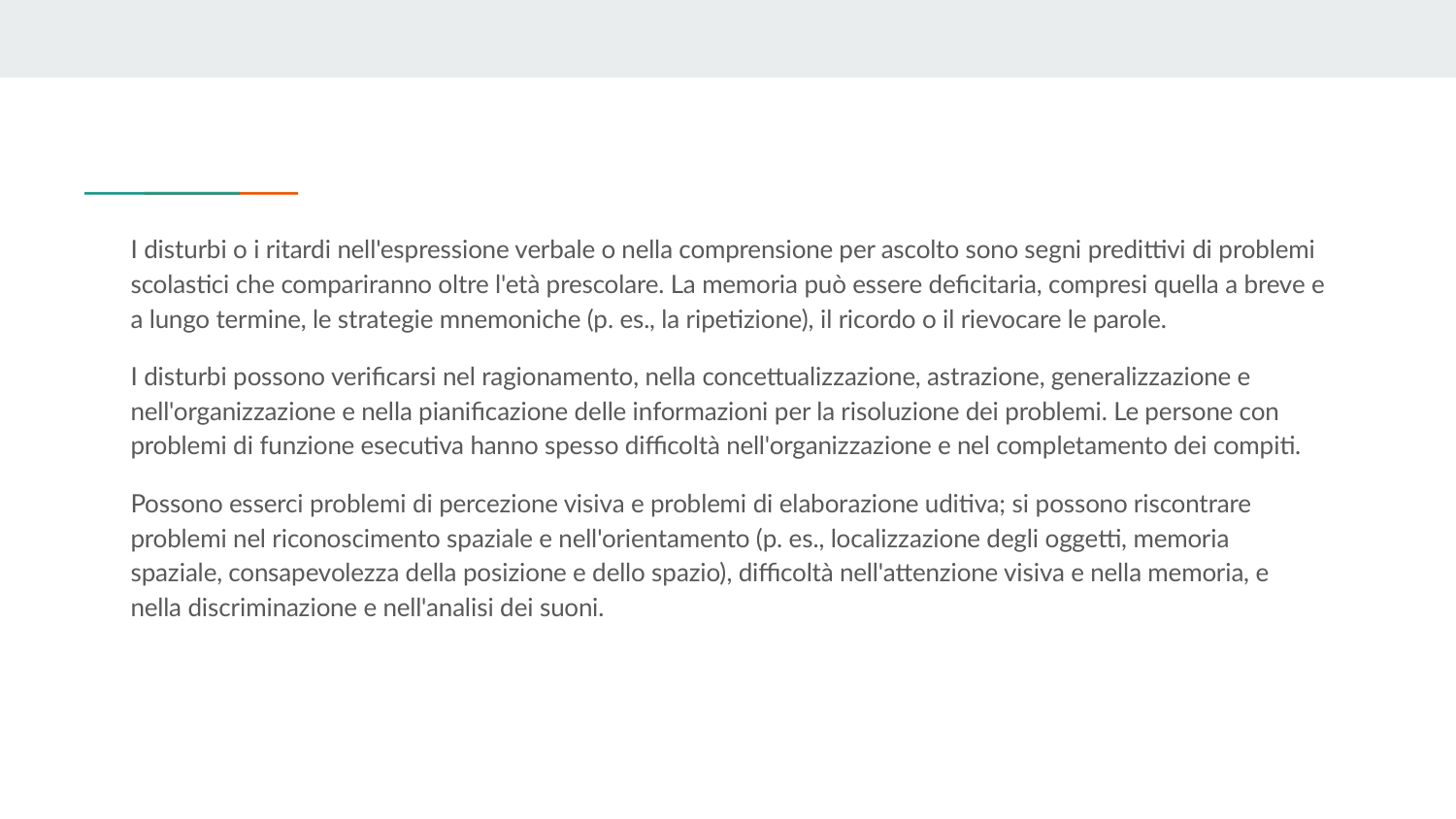

I disturbi o i ritardi nell'espressione verbale o nella comprensione per ascolto sono segni predittivi di problemi scolastici che compariranno oltre l'età prescolare. La memoria può essere deficitaria, compresi quella a breve e a lungo termine, le strategie mnemoniche (p. es., la ripetizione), il ricordo o il rievocare le parole.
I disturbi possono verificarsi nel ragionamento, nella concettualizzazione, astrazione, generalizzazione e nell'organizzazione e nella pianificazione delle informazioni per la risoluzione dei problemi. Le persone con problemi di funzione esecutiva hanno spesso difficoltà nell'organizzazione e nel completamento dei compiti.
Possono esserci problemi di percezione visiva e problemi di elaborazione uditiva; si possono riscontrare problemi nel riconoscimento spaziale e nell'orientamento (p. es., localizzazione degli oggetti, memoria spaziale, consapevolezza della posizione e dello spazio), difficoltà nell'attenzione visiva e nella memoria, e nella discriminazione e nell'analisi dei suoni.